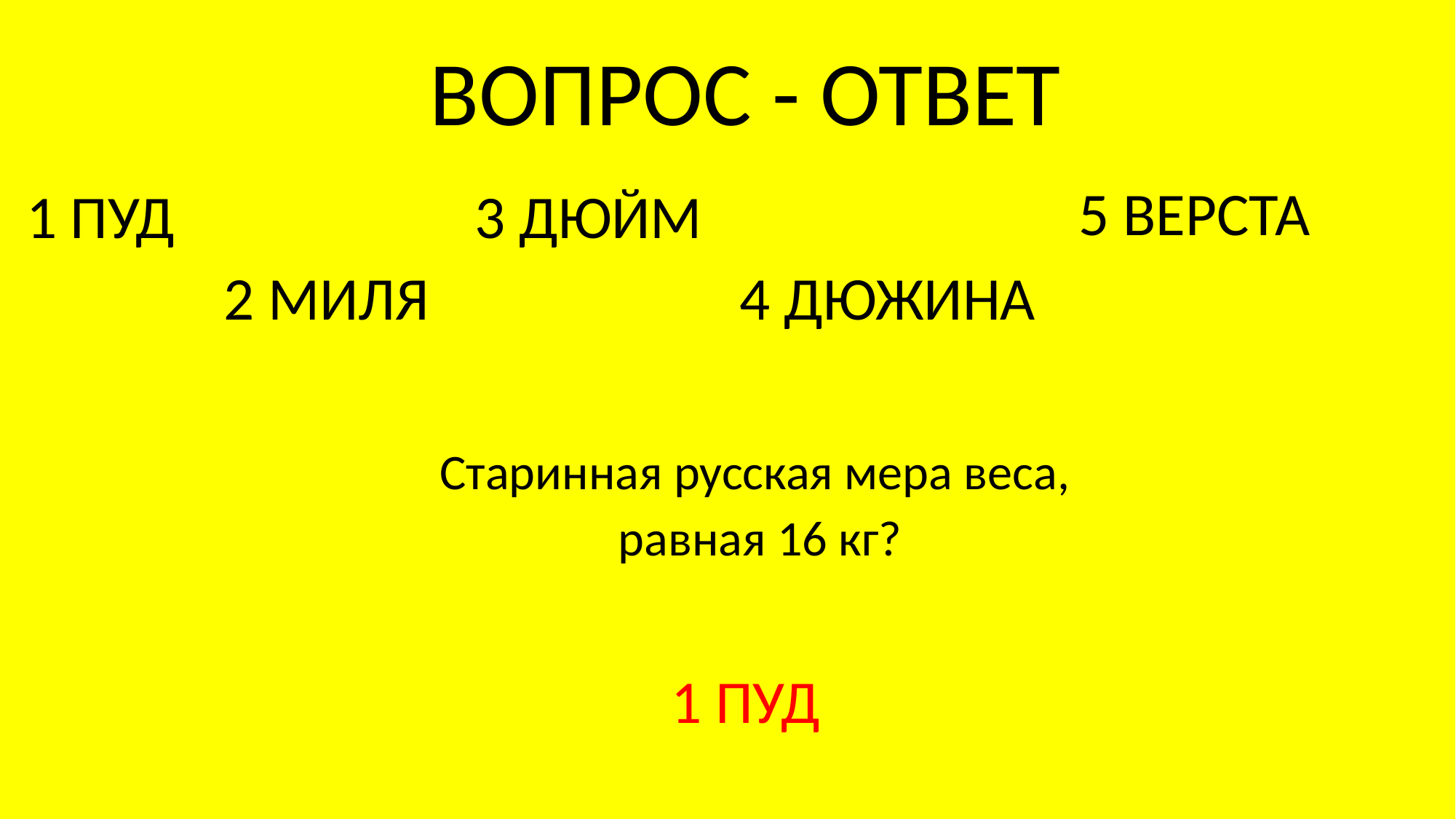

# ВОПРОС - ОТВЕТ
5 ВЕРСТА
1 ПУД
3 ДЮЙМ
2 МИЛЯ
4 ДЮЖИНА
Старинная русская мера веса,
 равная 16 кг?

1 ПУД